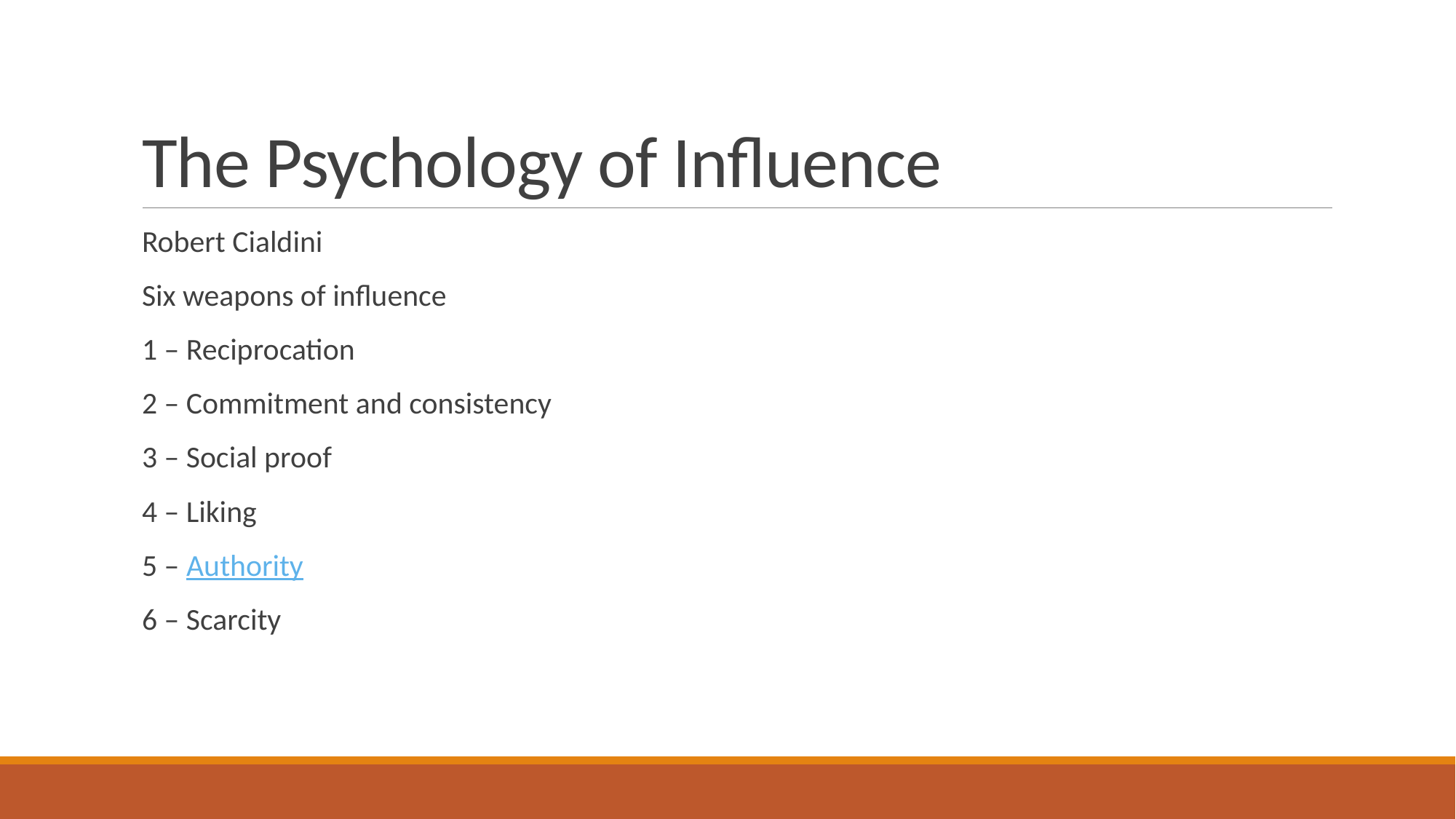

# The Psychology of Influence
Robert Cialdini
Six weapons of influence
1 – Reciprocation
2 – Commitment and consistency
3 – Social proof
4 – Liking
5 – Authority
6 – Scarcity